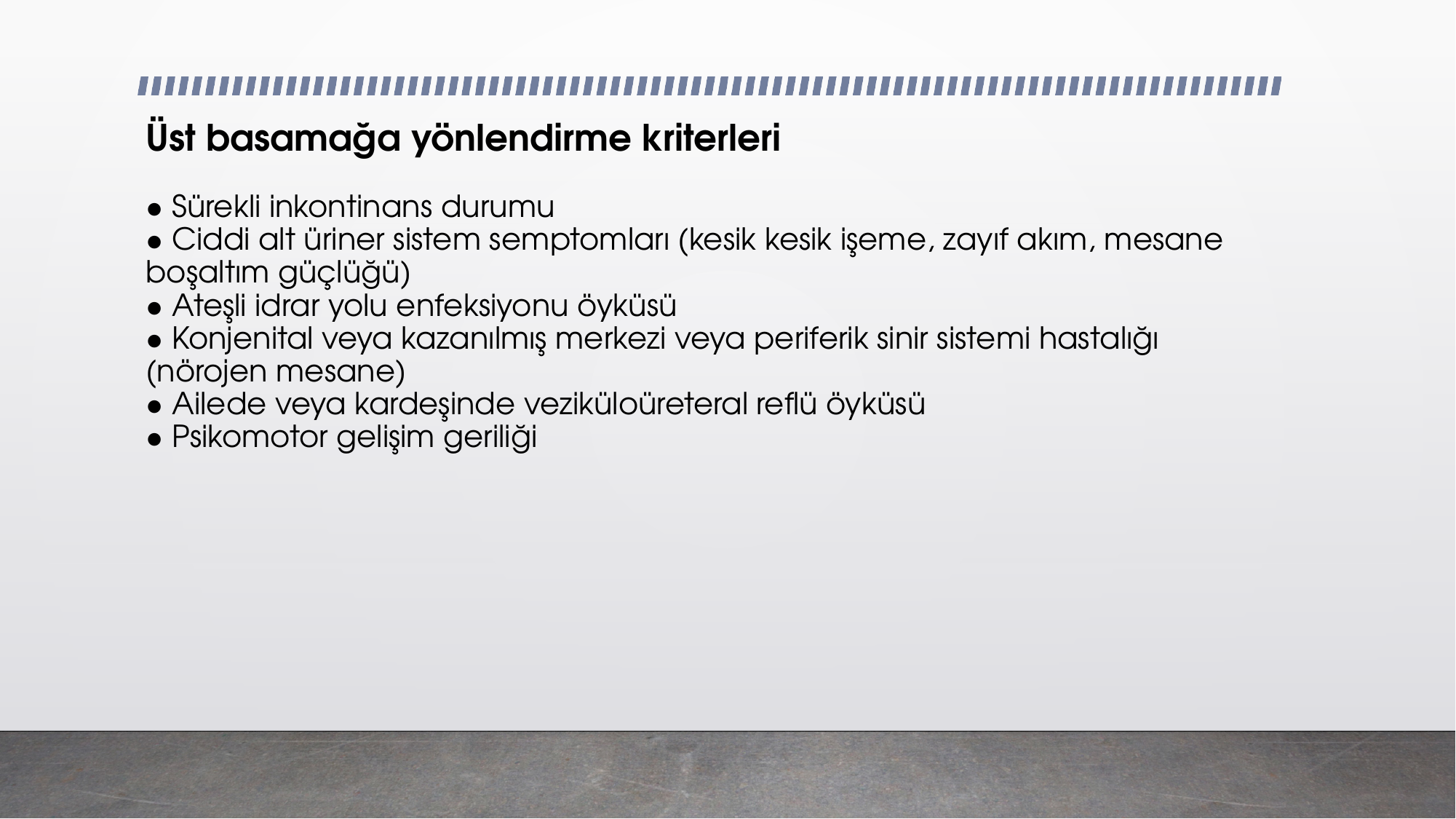

# Üst basamağa yönlendirme kriterleri • Sürekli inkontinans durumu • Ciddi alt üriner sistem semptomları (kesik kesik işeme, zayıf akım, mesane boşaltım güçlüğü) • Ateşli idrar yolu enfeksiyonu öyküsü • Konjenital veya kazanılmış merkezi veya periferik sinir sistemi hastalığı (nörojen mesane) • Ailede veya kardeşinde veziküloüreteral reflü öyküsü • Psikomotor gelişim geriliği